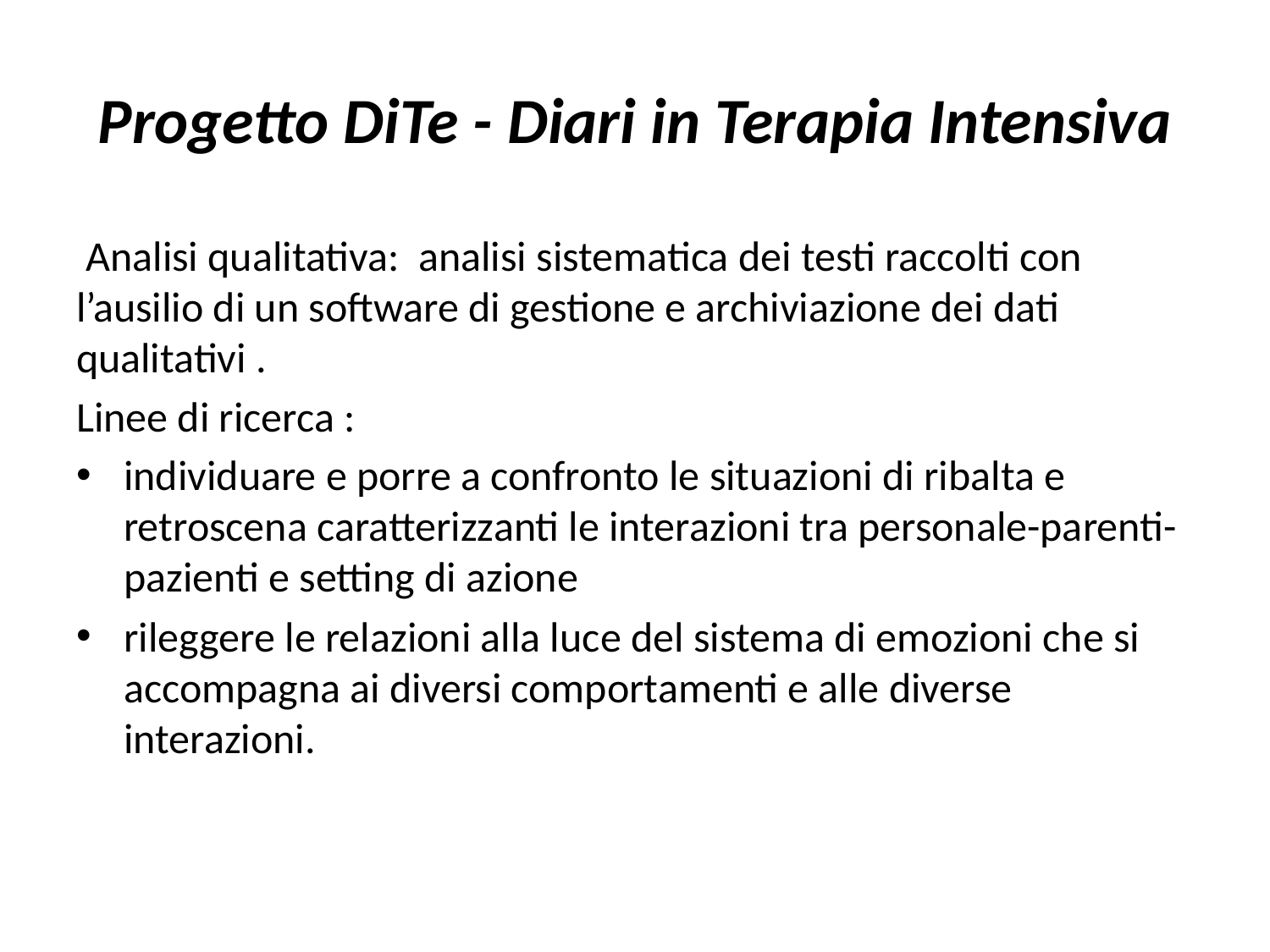

# Progetto DiTe - Diari in Terapia Intensiva
 Analisi qualitativa:  analisi sistematica dei testi raccolti con l’ausilio di un software di gestione e archiviazione dei dati qualitativi .
Linee di ricerca :
individuare e porre a confronto le situazioni di ribalta e retroscena caratterizzanti le interazioni tra personale-parenti-pazienti e setting di azione
rileggere le relazioni alla luce del sistema di emozioni che si accompagna ai diversi comportamenti e alle diverse interazioni.